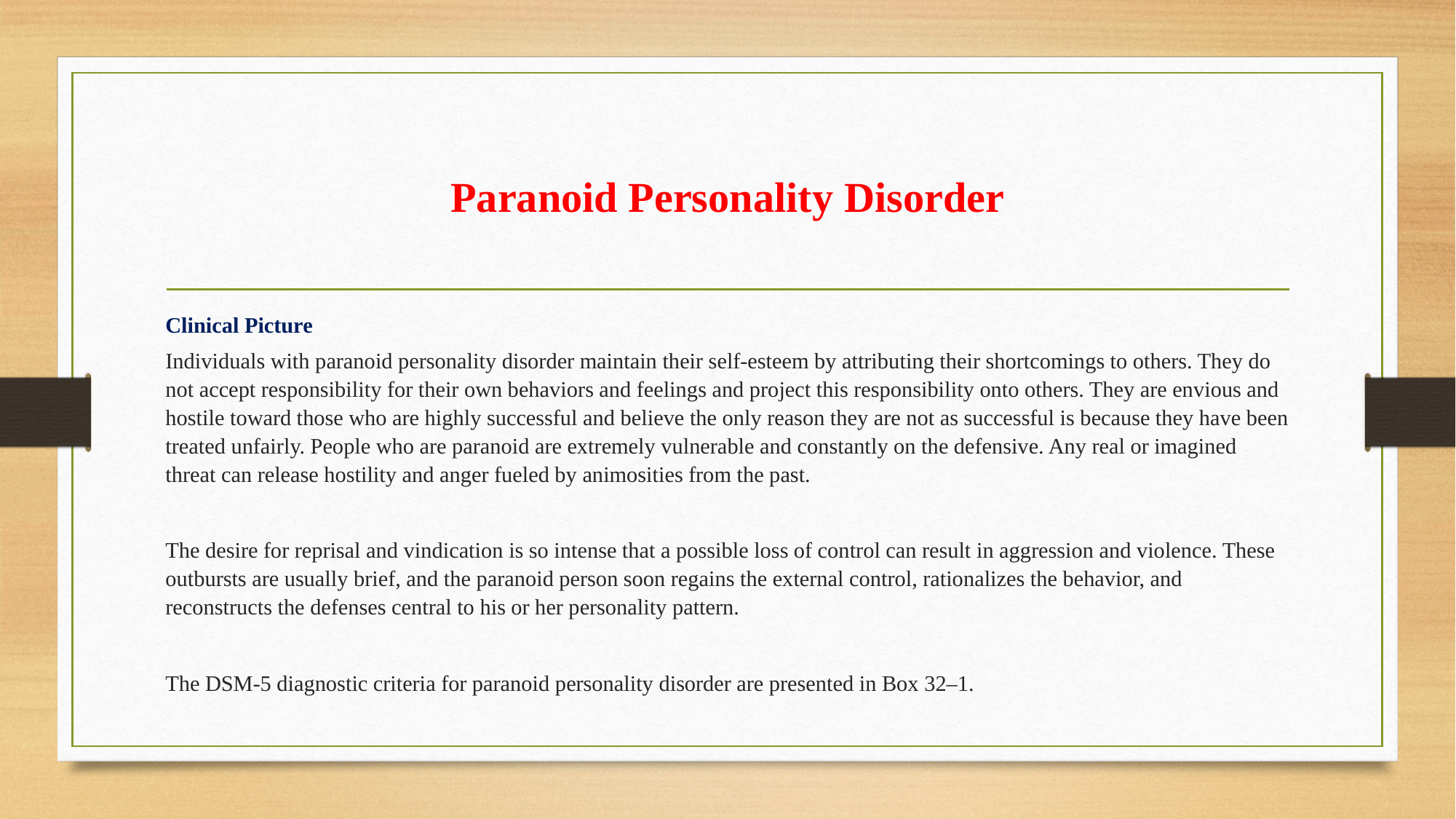

# Paranoid Personality Disorder
Clinical Picture
Individuals with paranoid personality disorder maintain their self-esteem by attributing their shortcomings to others. They do not accept responsibility for their own behaviors and feelings and project this responsibility onto others. They are envious and hostile toward those who are highly successful and believe the only reason they are not as successful is because they have been treated unfairly. People who are paranoid are extremely vulnerable and constantly on the defensive. Any real or imagined threat can release hostility and anger fueled by animosities from the past.

The desire for reprisal and vindication is so intense that a possible loss of control can result in aggression and violence. These outbursts are usually brief, and the paranoid person soon regains the external control, rationalizes the behavior, and reconstructs the defenses central to his or her personality pattern.

The DSM-5 diagnostic criteria for paranoid personality disorder are presented in Box 32–1.